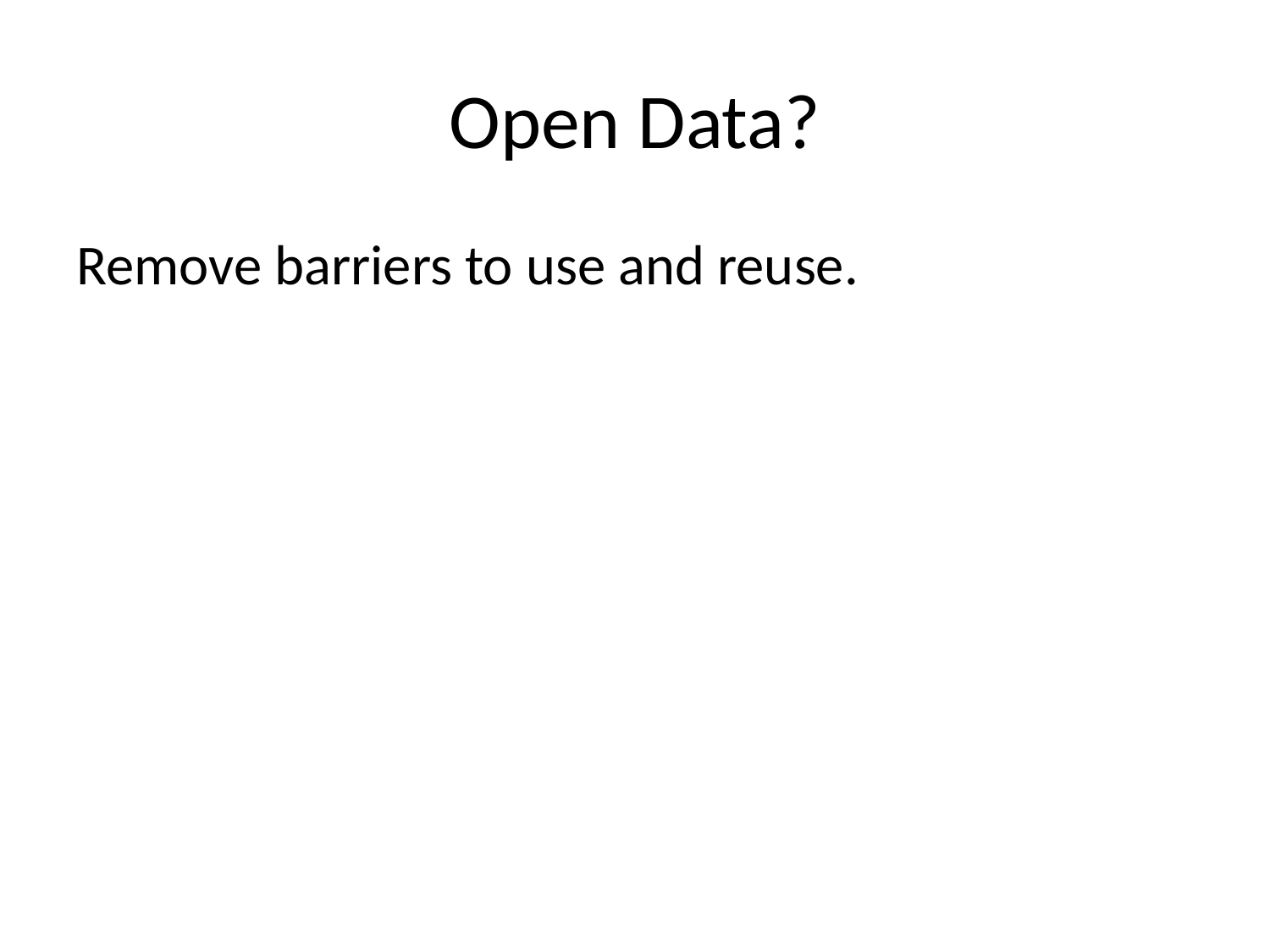

# Open Data?
Remove barriers to use and reuse.